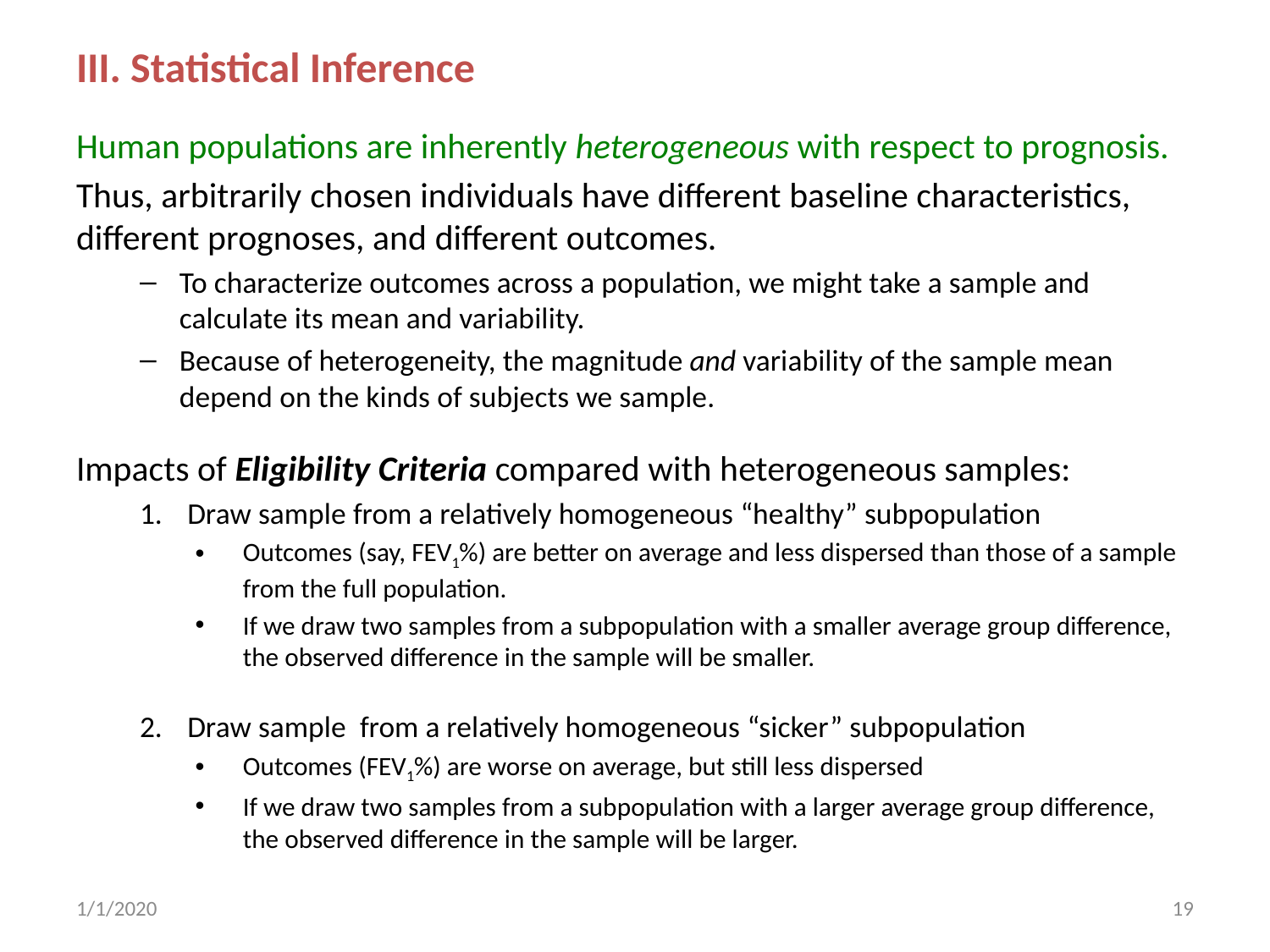

III. Statistical Inference

Human populations are inherently heterogeneous with respect to prognosis.
Thus, arbitrarily chosen individuals have different baseline characteristics, different prognoses, and different outcomes.
To characterize outcomes across a population, we might take a sample and calculate its mean and variability.
Because of heterogeneity, the magnitude and variability of the sample mean depend on the kinds of subjects we sample.

Impacts of Eligibility Criteria compared with heterogeneous samples:
Draw sample from a relatively homogeneous “healthy” subpopulation
Outcomes (say, FEV1%) are better on average and less dispersed than those of a sample from the full population.
If we draw two samples from a subpopulation with a smaller average group difference, the observed difference in the sample will be smaller.

Draw sample  from a relatively homogeneous “sicker” subpopulation
Outcomes (FEV1%) are worse on average, but still less dispersed
If we draw two samples from a subpopulation with a larger average group difference, the observed difference in the sample will be larger.

1/1/2020
19